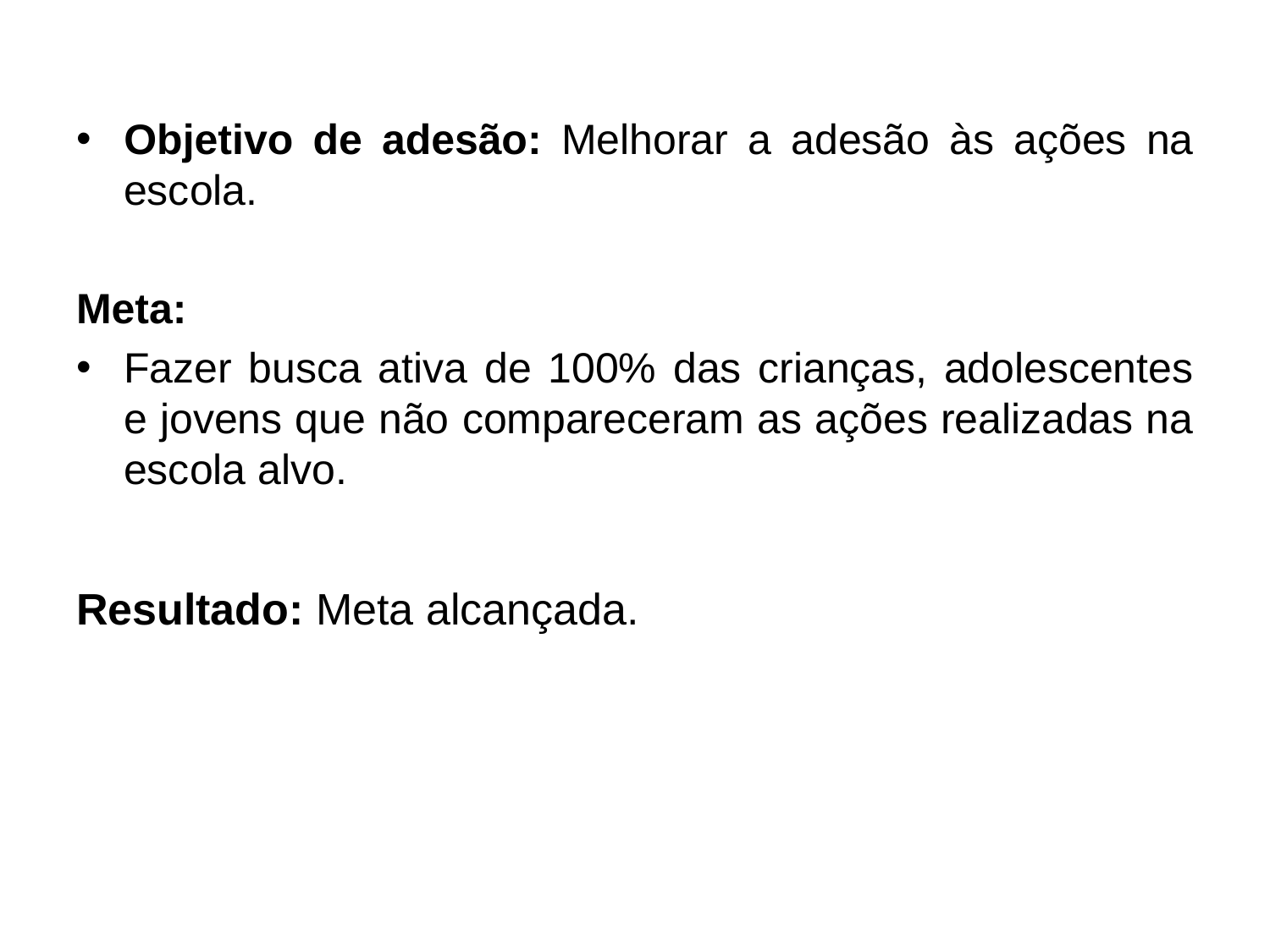

Objetivo de adesão: Melhorar a adesão às ações na escola.

Meta:
Fazer busca ativa de 100% das crianças, adolescentes e jovens que não compareceram as ações realizadas na escola alvo.

Resultado: Meta alcançada.